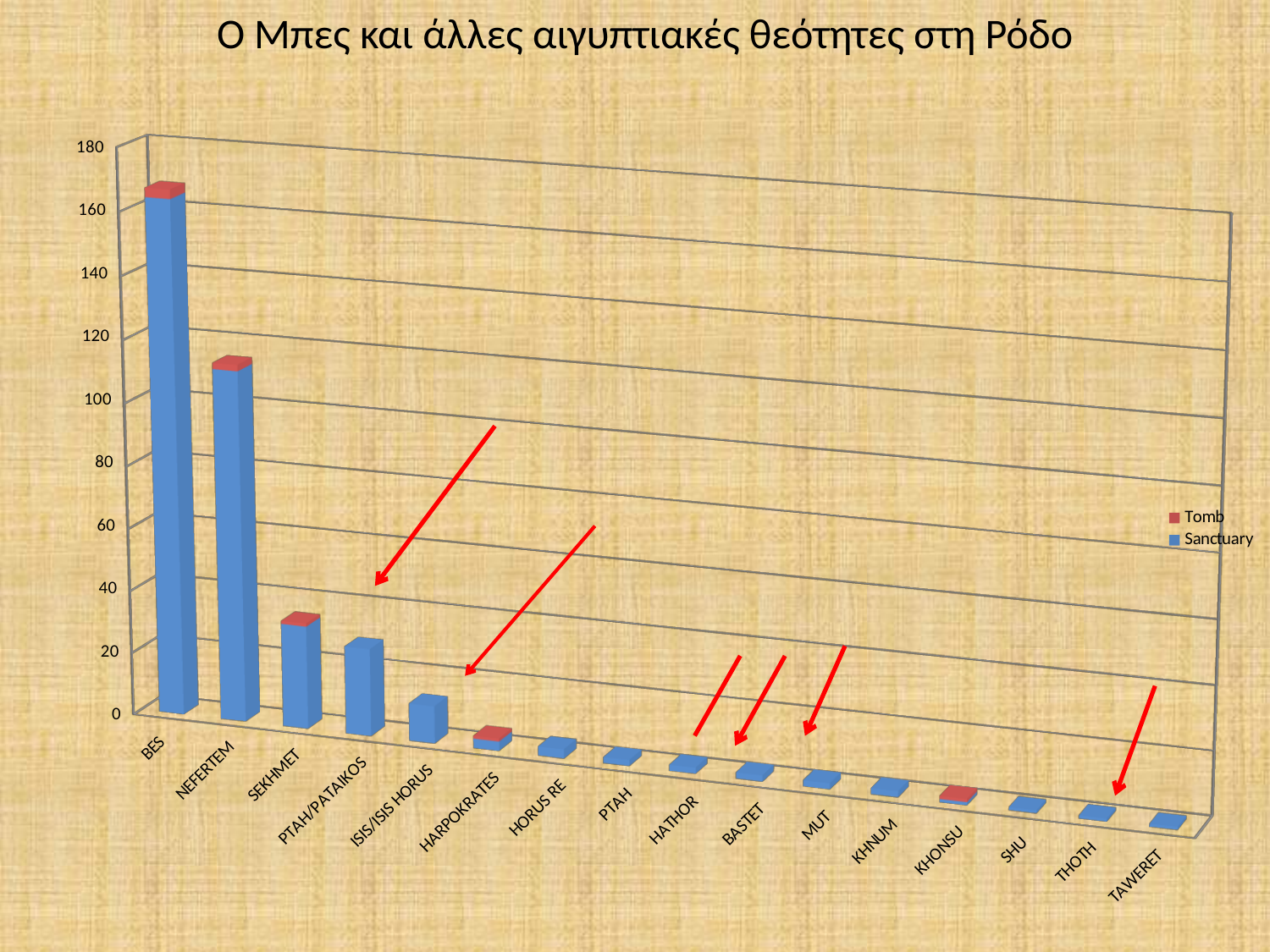

Ο Μπες και άλλες αιγυπτιακές θεότητες στη Ρόδο

[unsupported chart]